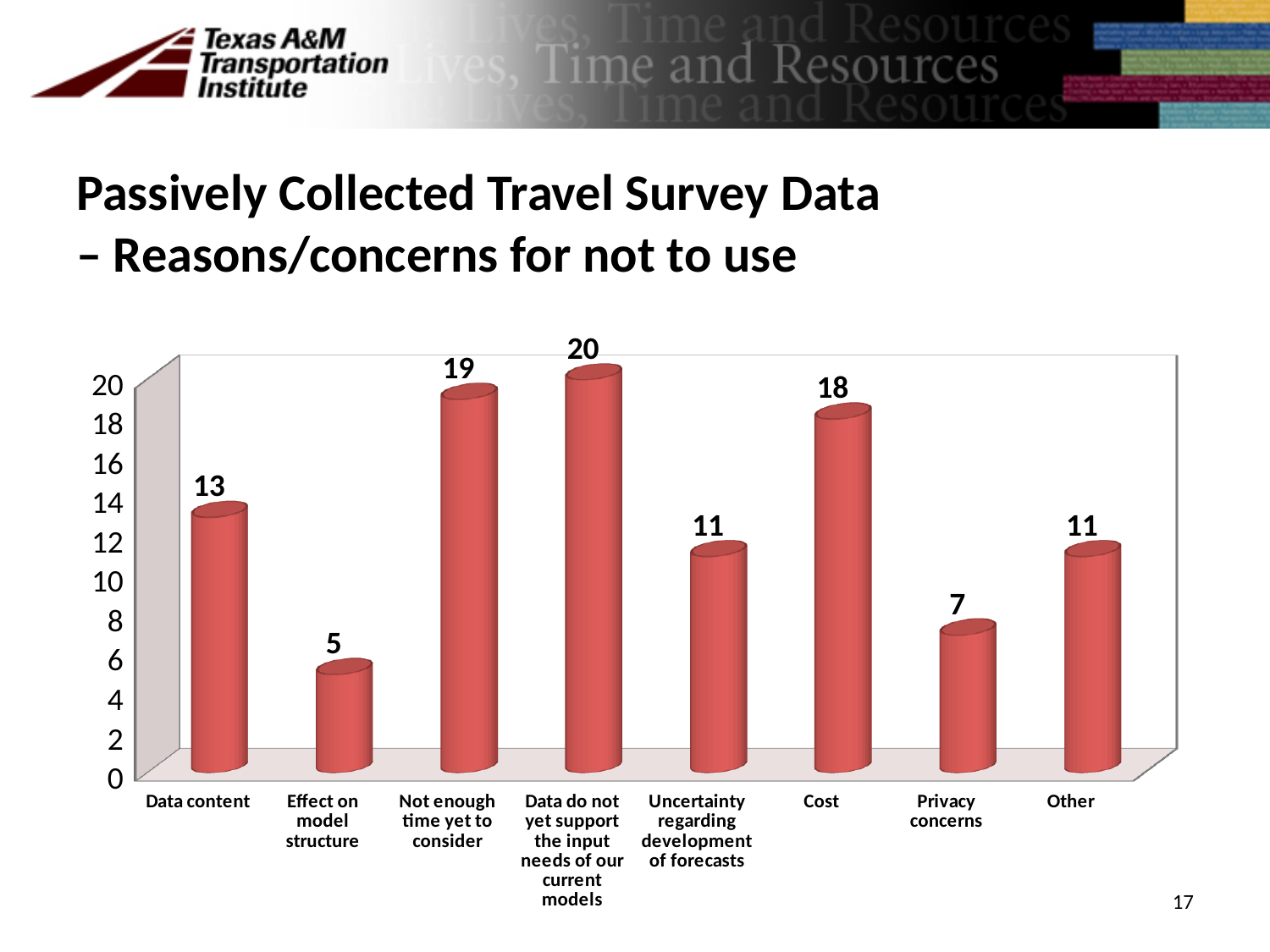

# Passively Collected Travel Survey Data – Reasons/concerns for not to use

[unsupported chart]

17